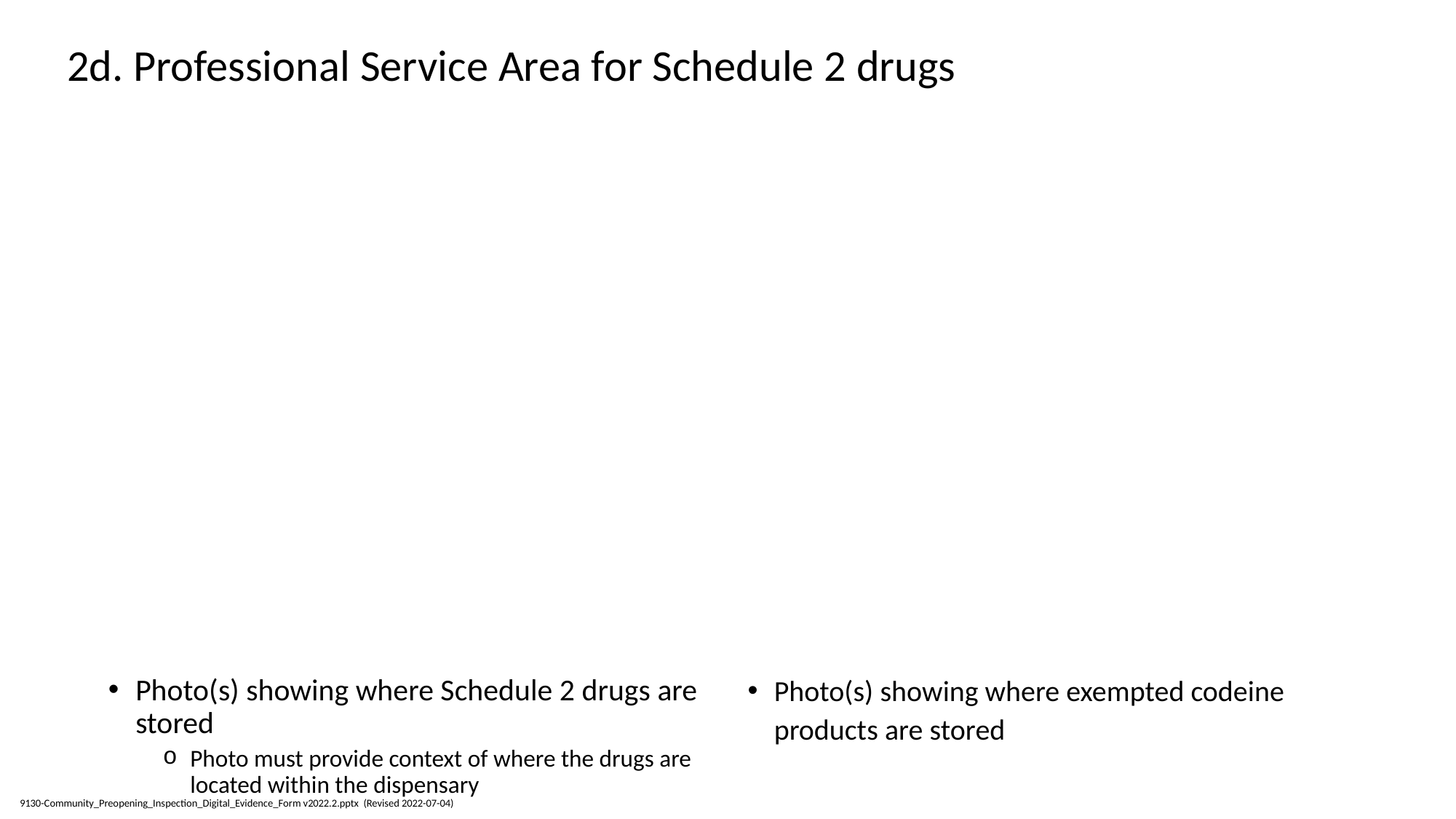

# 2d. Professional Service Area for Schedule 2 drugs

Photo(s) showing where exempted codeine products are stored
Photo(s) showing where Schedule 2 drugs are stored
Photo must provide context of where the drugs are located within the dispensary